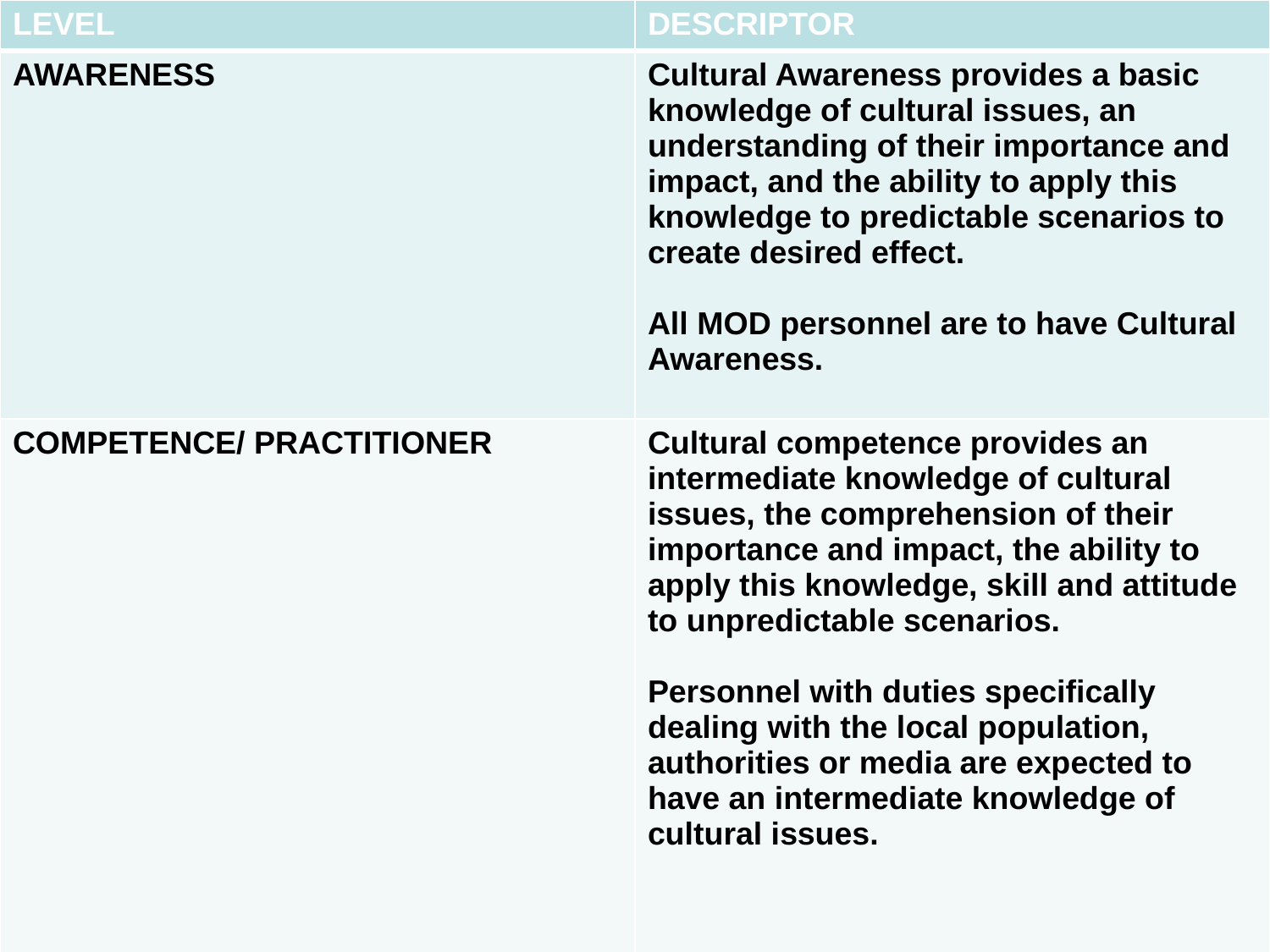

| LEVEL | DESCRIPTOR |
| --- | --- |
| AWARENESS | Cultural Awareness provides a basic knowledge of cultural issues, an understanding of their importance and impact, and the ability to apply this knowledge to predictable scenarios to create desired effect. All MOD personnel are to have Cultural Awareness. |
| COMPETENCE/ PRACTITIONER | Cultural competence provides an intermediate knowledge of cultural issues, the comprehension of their importance and impact, the ability to apply this knowledge, skill and attitude to unpredictable scenarios. Personnel with duties specifically dealing with the local population, authorities or media are expected to have an intermediate knowledge of cultural issues. |